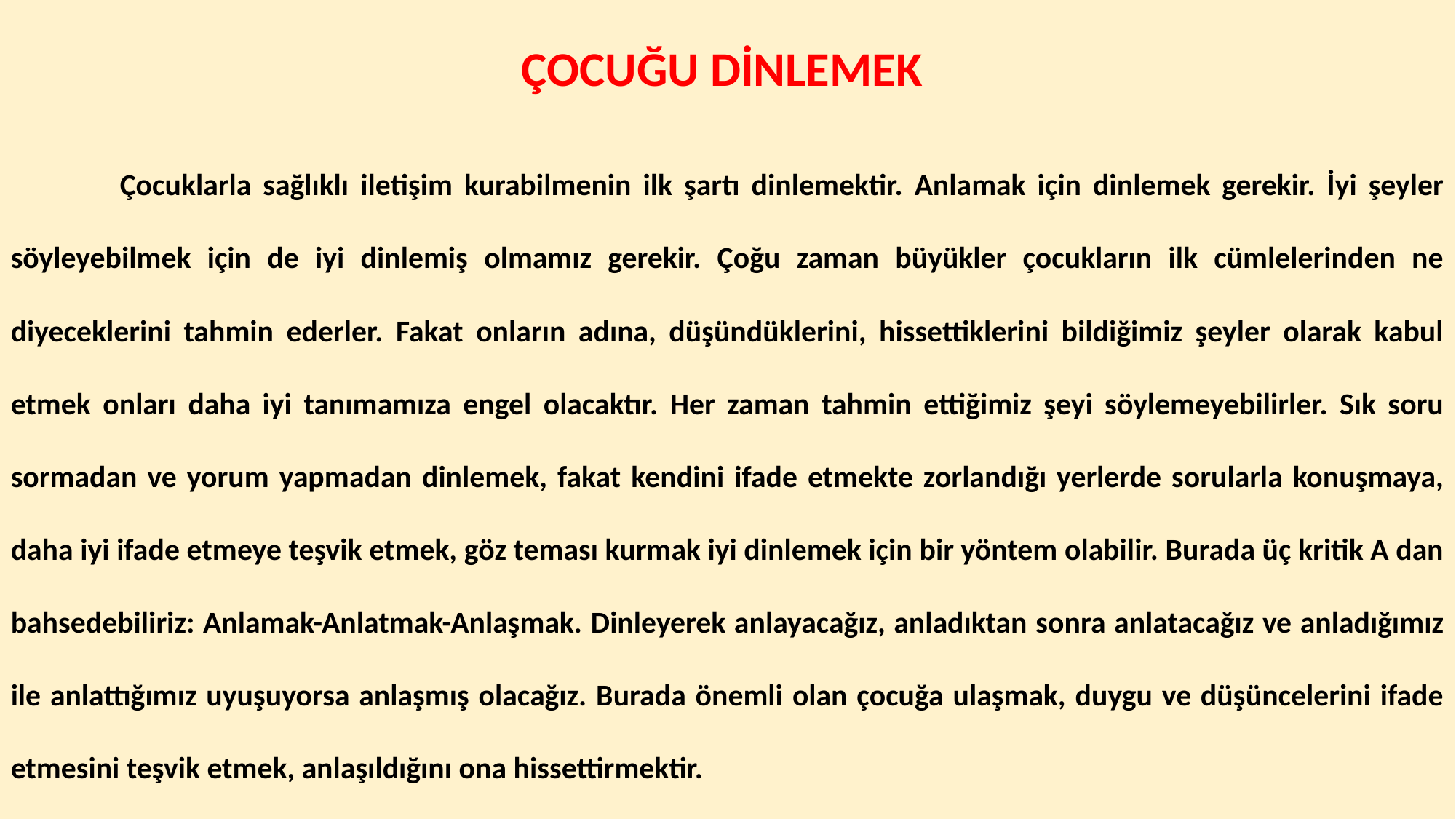

ÇOCUĞU DİNLEMEK

	Çocuklarla sağlıklı iletişim kurabilmenin ilk şartı dinlemektir. Anlamak için dinlemek gerekir. İyi şeyler söyleyebilmek için de iyi dinlemiş olmamız gerekir. Çoğu zaman büyükler çocukların ilk cümlelerinden ne diyeceklerini tahmin ederler. Fakat onların adına, düşündüklerini, hissettiklerini bildiğimiz şeyler olarak kabul etmek onları daha iyi tanımamıza engel olacaktır. Her zaman tahmin ettiğimiz şeyi söylemeyebilirler. Sık soru sormadan ve yorum yapmadan dinlemek, fakat kendini ifade etmekte zorlandığı yerlerde sorularla konuşmaya, daha iyi ifade etmeye teşvik etmek, göz teması kurmak iyi dinlemek için bir yöntem olabilir. Burada üç kritik A dan bahsedebiliriz: Anlamak-Anlatmak-Anlaşmak. Dinleyerek anlayacağız, anladıktan sonra anlatacağız ve anladığımız ile anlattığımız uyuşuyorsa anlaşmış olacağız. Burada önemli olan çocuğa ulaşmak, duygu ve düşüncelerini ifade etmesini teşvik etmek, anlaşıldığını ona hissettirmektir.